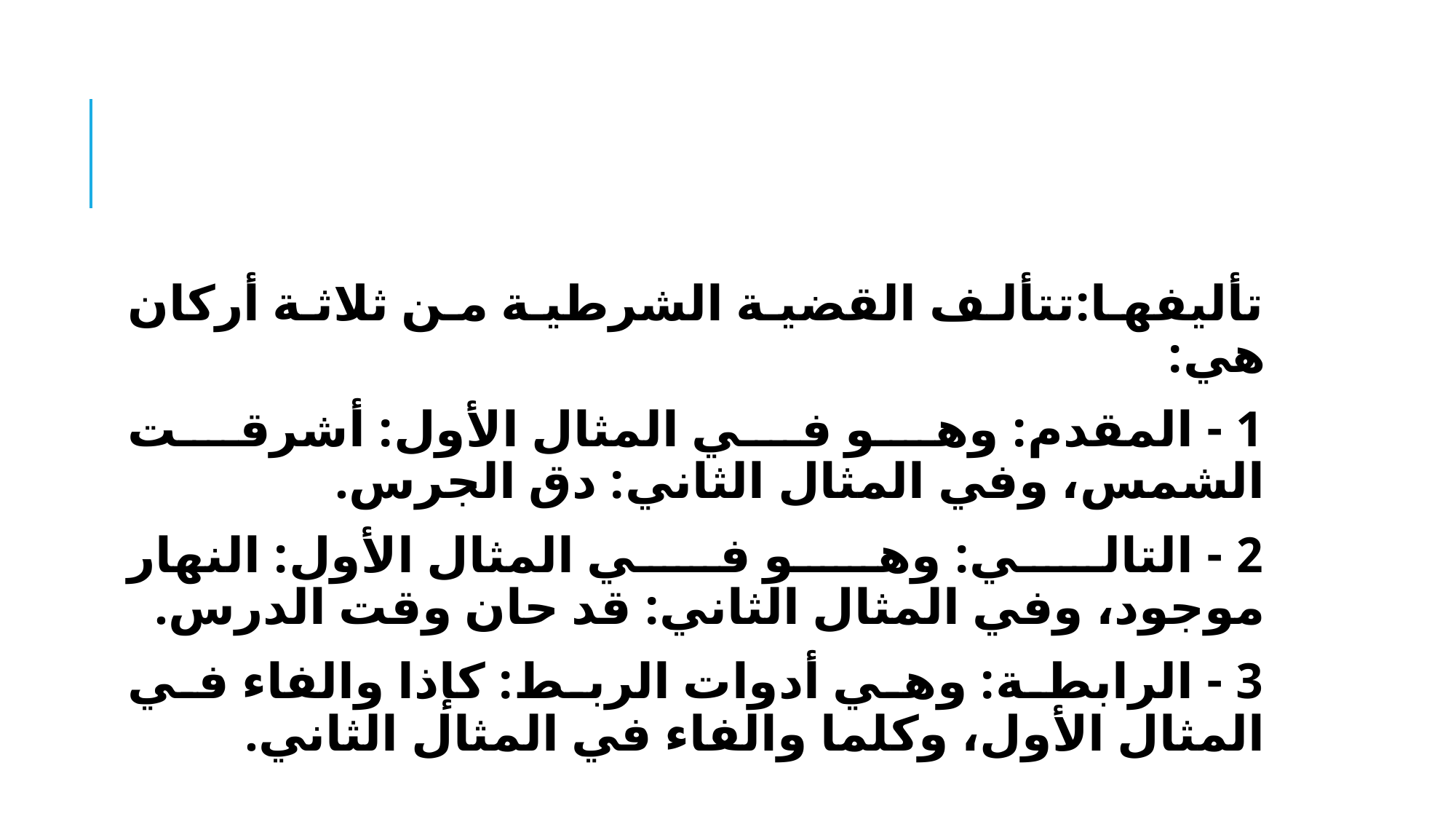

#
تأليفها:تتألف القضية الشرطية من ثلاثة أركان هي:
1 - المقدم: وهو في المثال الأول: أشرقت الشمس، وفي المثال الثاني: دق الجرس.
2 - التالي: وهو في المثال الأول: النهار موجود، وفي المثال الثاني: قد حان وقت الدرس.
3 - الرابطة: وهي أدوات الربط: كإذا والفاء في المثال الأول، وكلما والفاء في المثال الثاني.